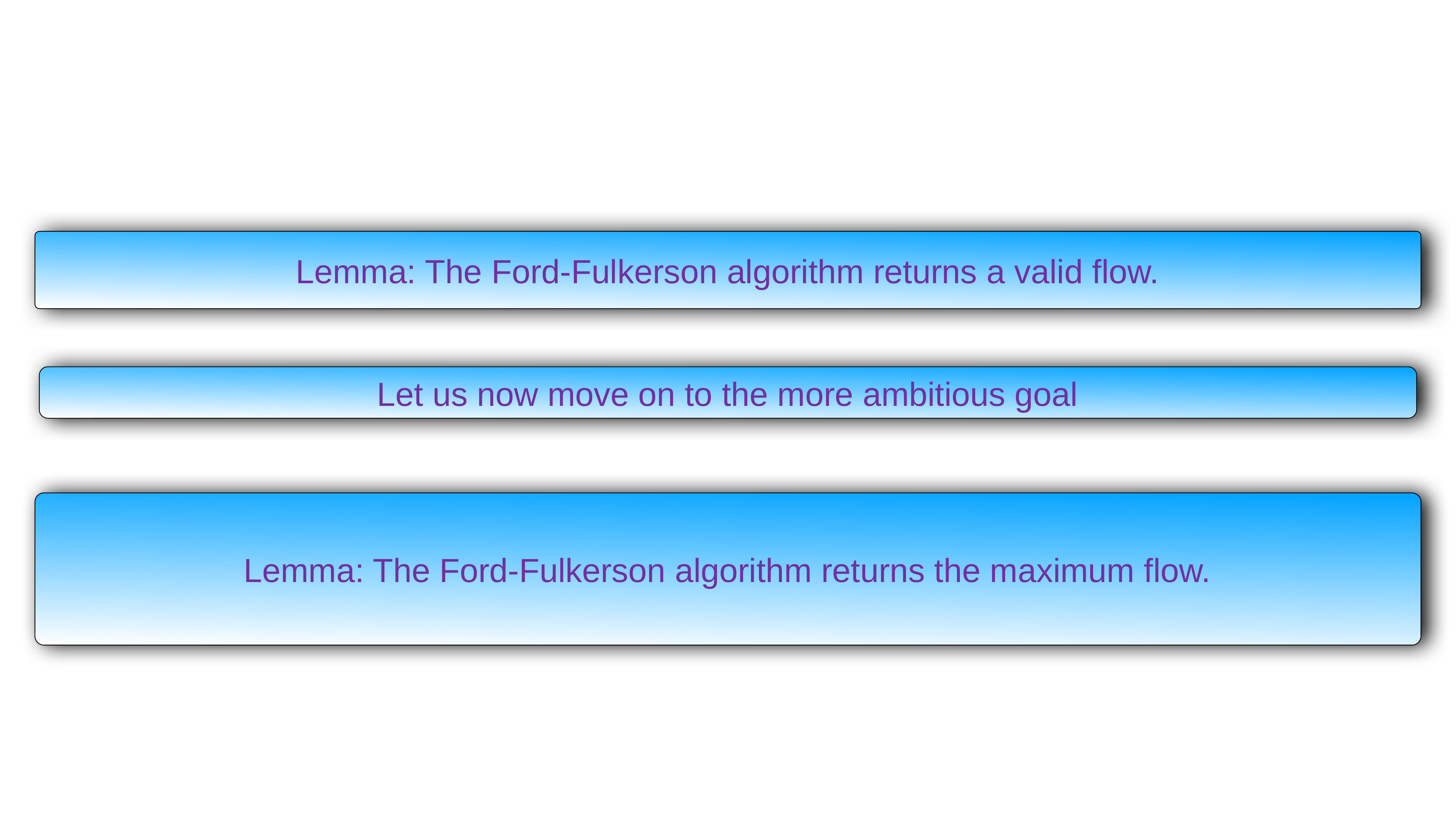

Lemma: The Ford-Fulkerson algorithm returns a valid flow.
Let us now move on to the more ambitious goal
Lemma: The Ford-Fulkerson algorithm returns the maximum flow.